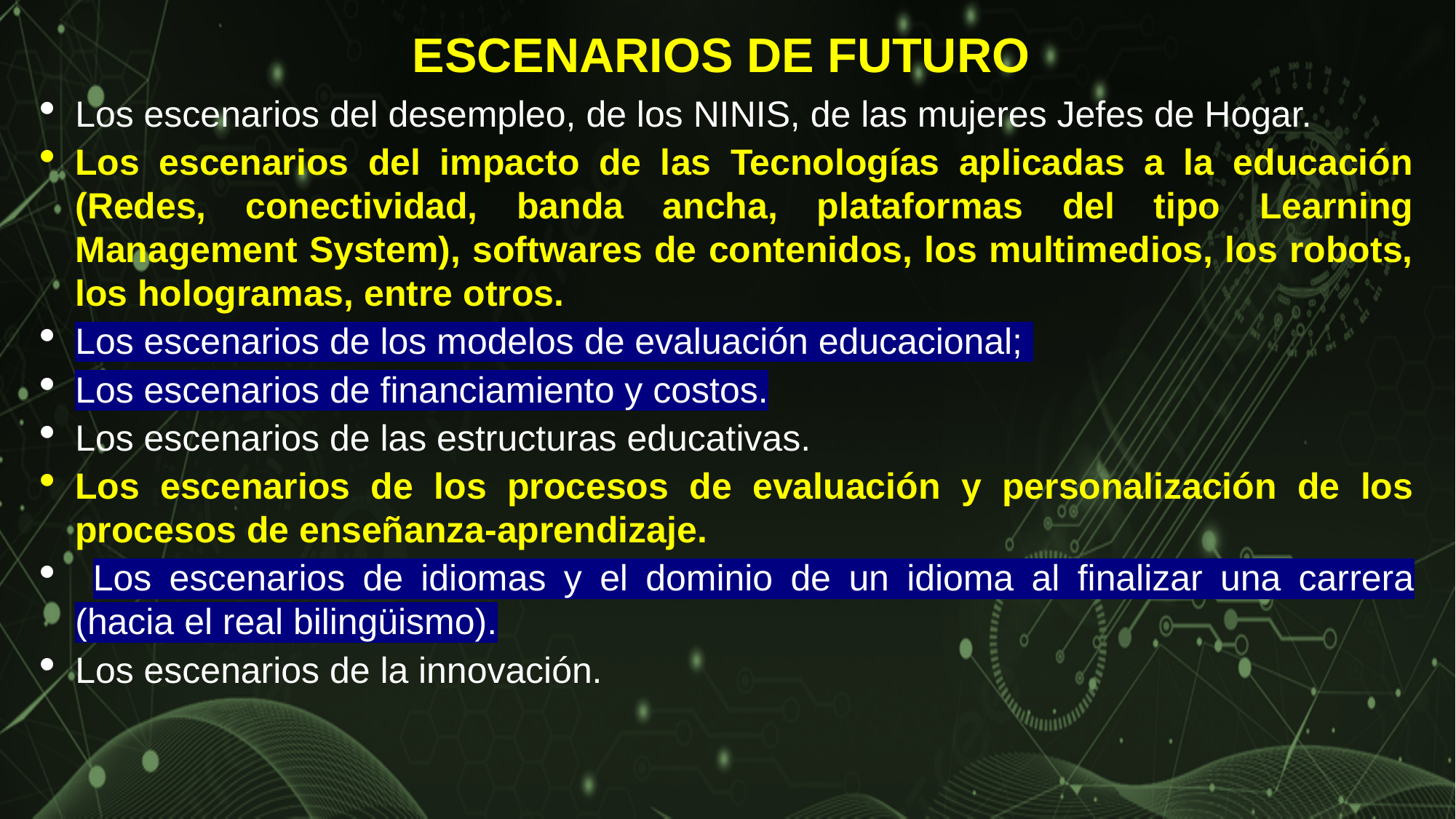

# ESCENARIOS DE FUTURO
Los escenarios del desempleo, de los NINIS, de las mujeres Jefes de Hogar.
Los escenarios del impacto de las Tecnologías aplicadas a la educación (Redes, conectividad, banda ancha, plataformas del tipo Learning Management System), softwares de contenidos, los multimedios, los robots, los hologramas, entre otros.
Los escenarios de los modelos de evaluación educacional;
Los escenarios de financiamiento y costos.
Los escenarios de las estructuras educativas.
Los escenarios de los procesos de evaluación y personalización de los procesos de enseñanza-aprendizaje.
 Los escenarios de idiomas y el dominio de un idioma al finalizar una carrera (hacia el real bilingüismo).
Los escenarios de la innovación.